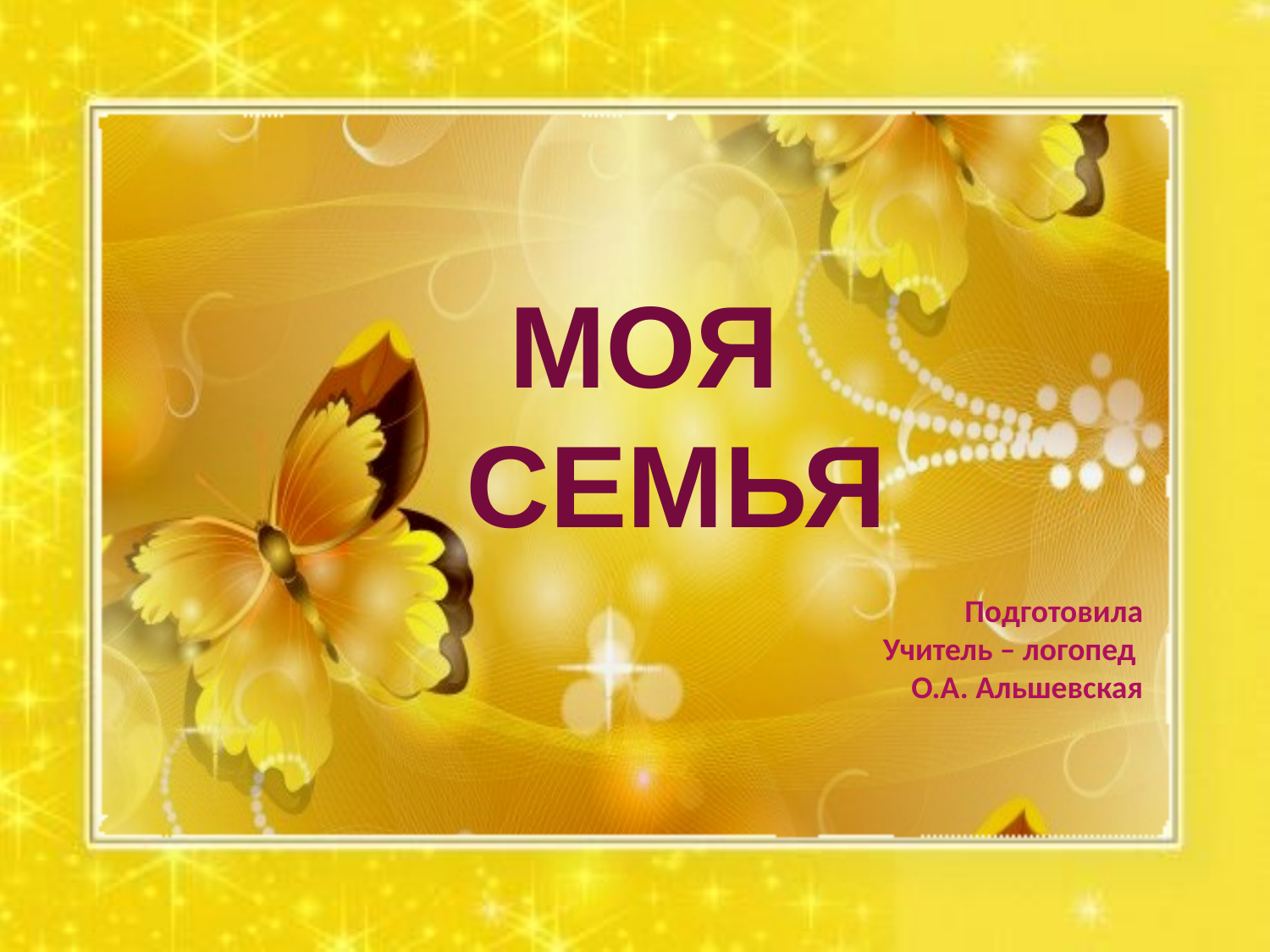

# МОЯ СЕМЬЯ

Подготовила
Учитель – логопед
 О.А. Альшевская